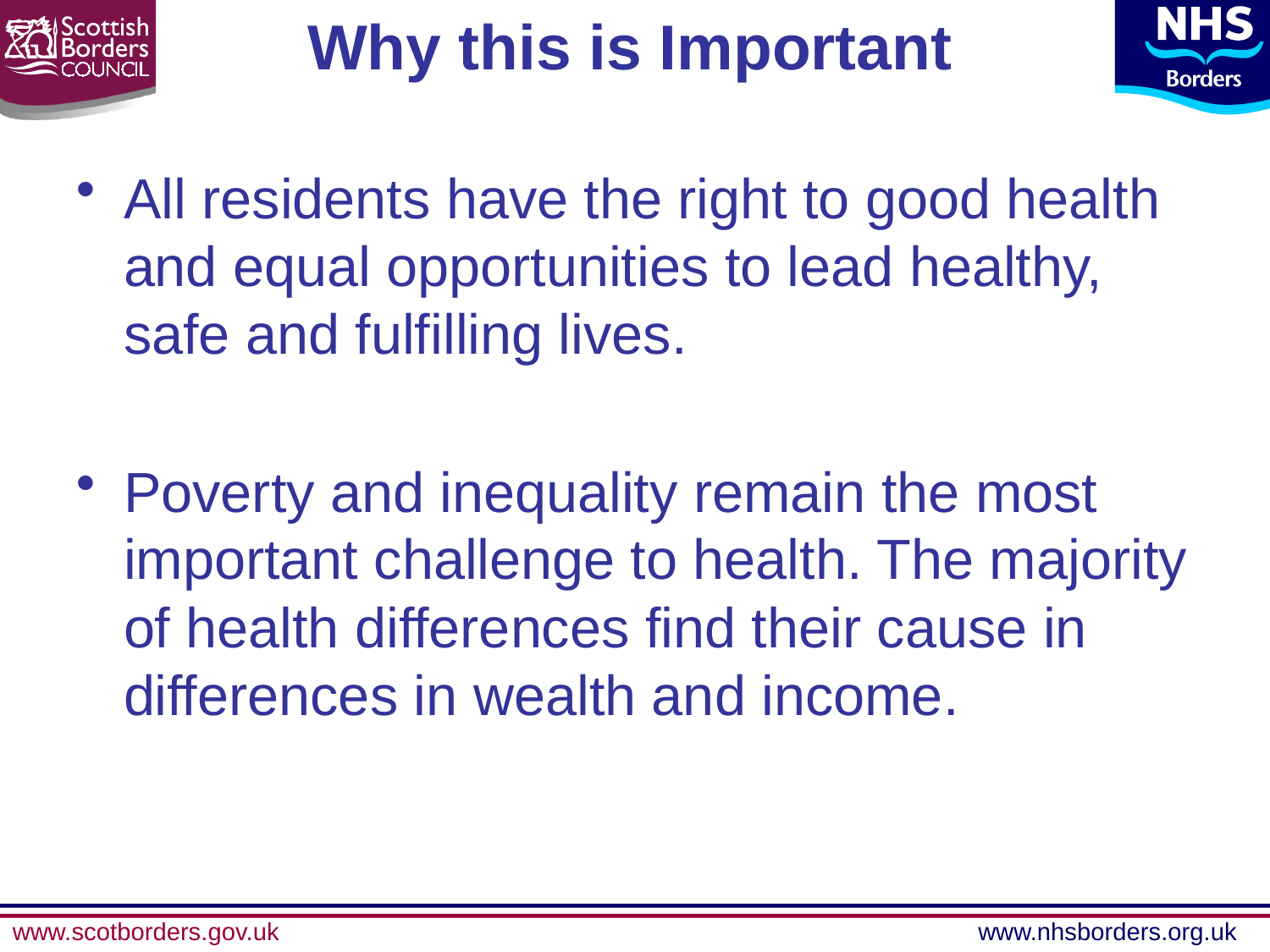

# Why this is Important
All residents have the right to good health and equal opportunities to lead healthy, safe and fulfilling lives.

Poverty and inequality remain the most important challenge to health. The majority of health differences find their cause in differences in wealth and income.